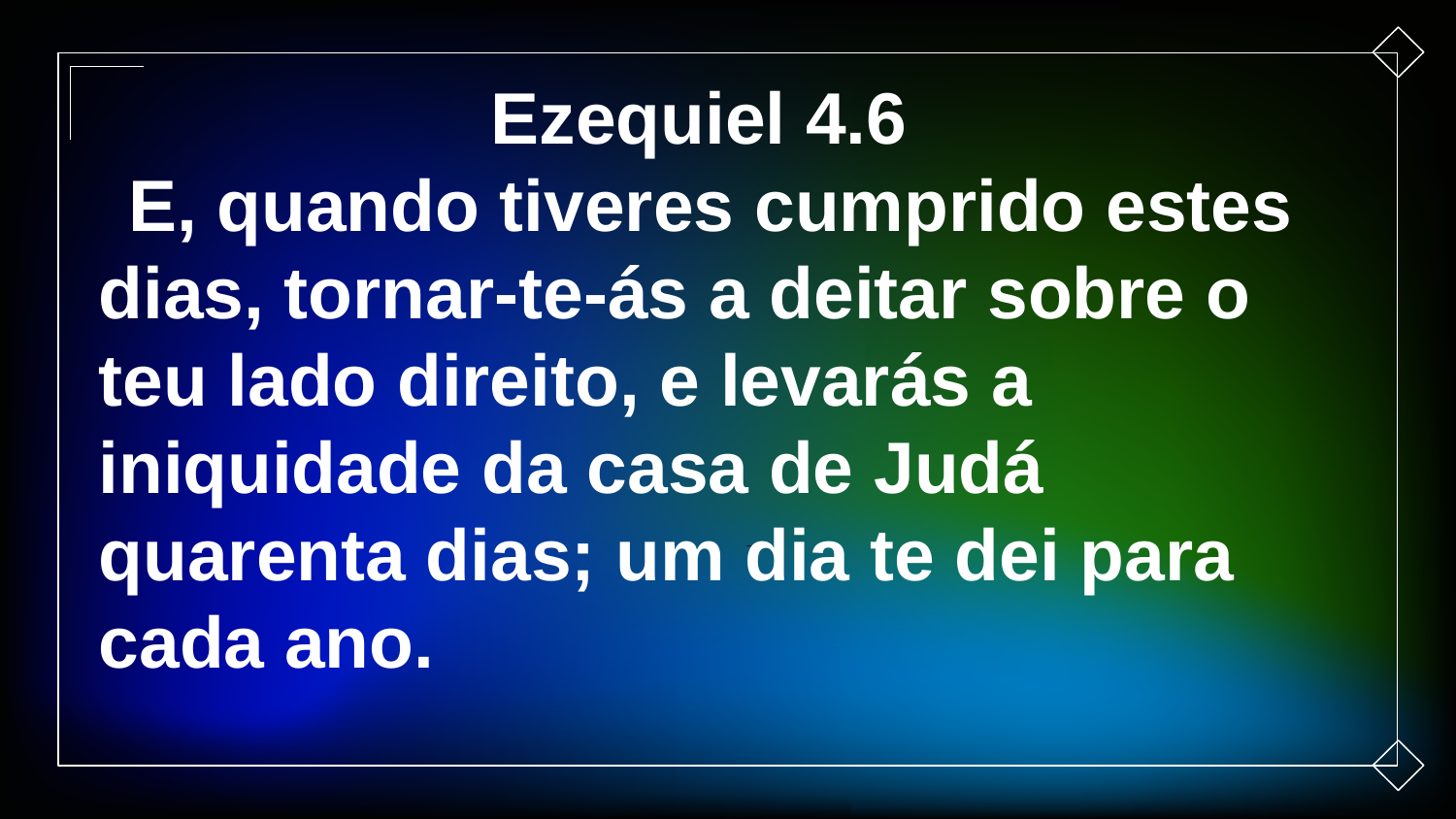

Ezequiel 4.6
    E, quando tiveres cumprido estes dias, tornar-te-ás a deitar sobre o teu lado direito, e levarás a iniquidade da casa de Judá quarenta dias; um dia te dei para cada ano.